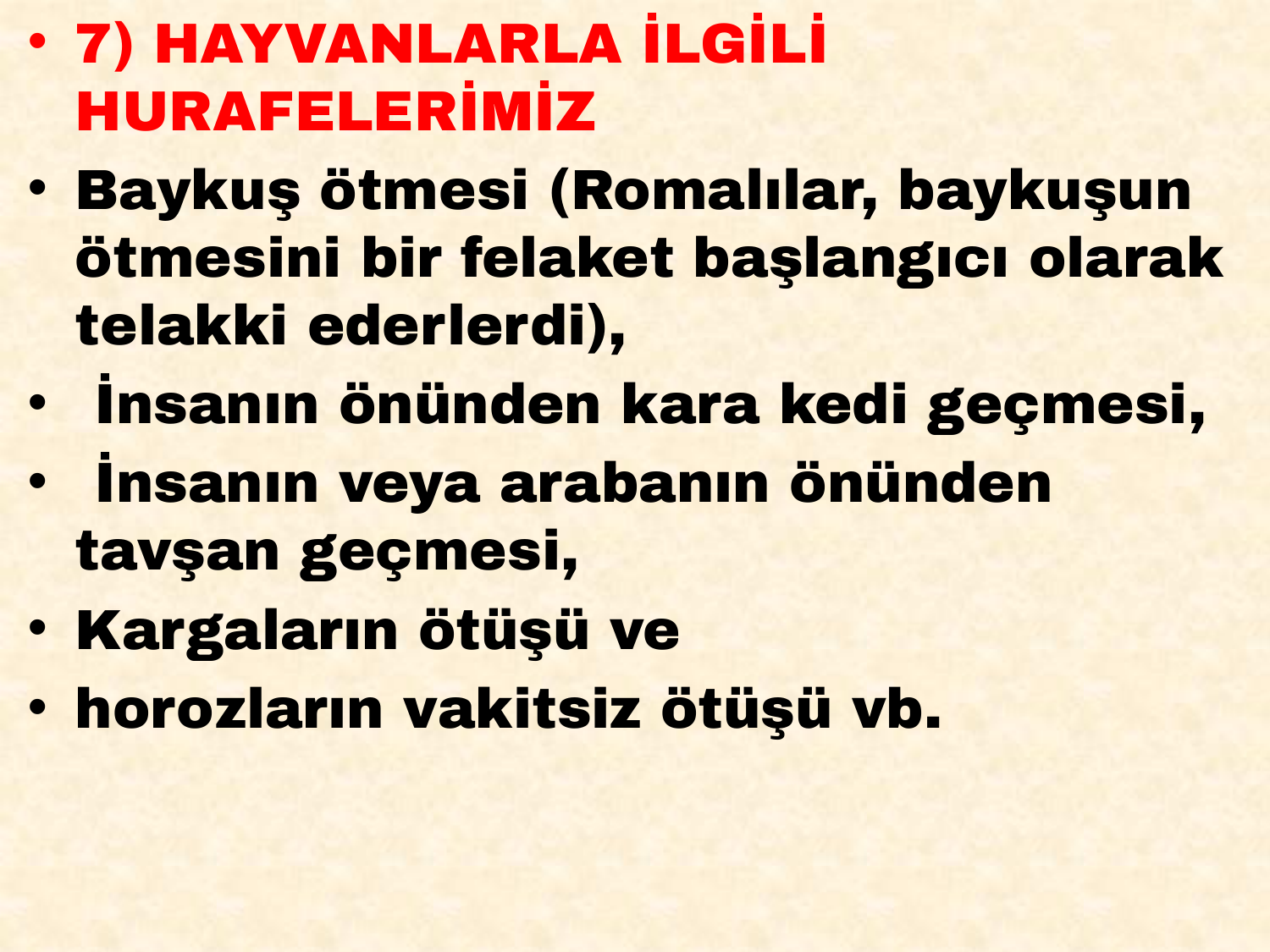

7) HAYVANLARLA İLGİLİ HURAFELERİMİZ
Baykuş ötmesi (Romalılar, baykuşun ötmesini bir felaket başlangıcı olarak telakki ederlerdi),
 İnsanın önünden kara kedi geçmesi,
 İnsanın veya arabanın önünden tavşan geçmesi,
Kargaların ötüşü ve
horozların vakitsiz ötüşü vb.